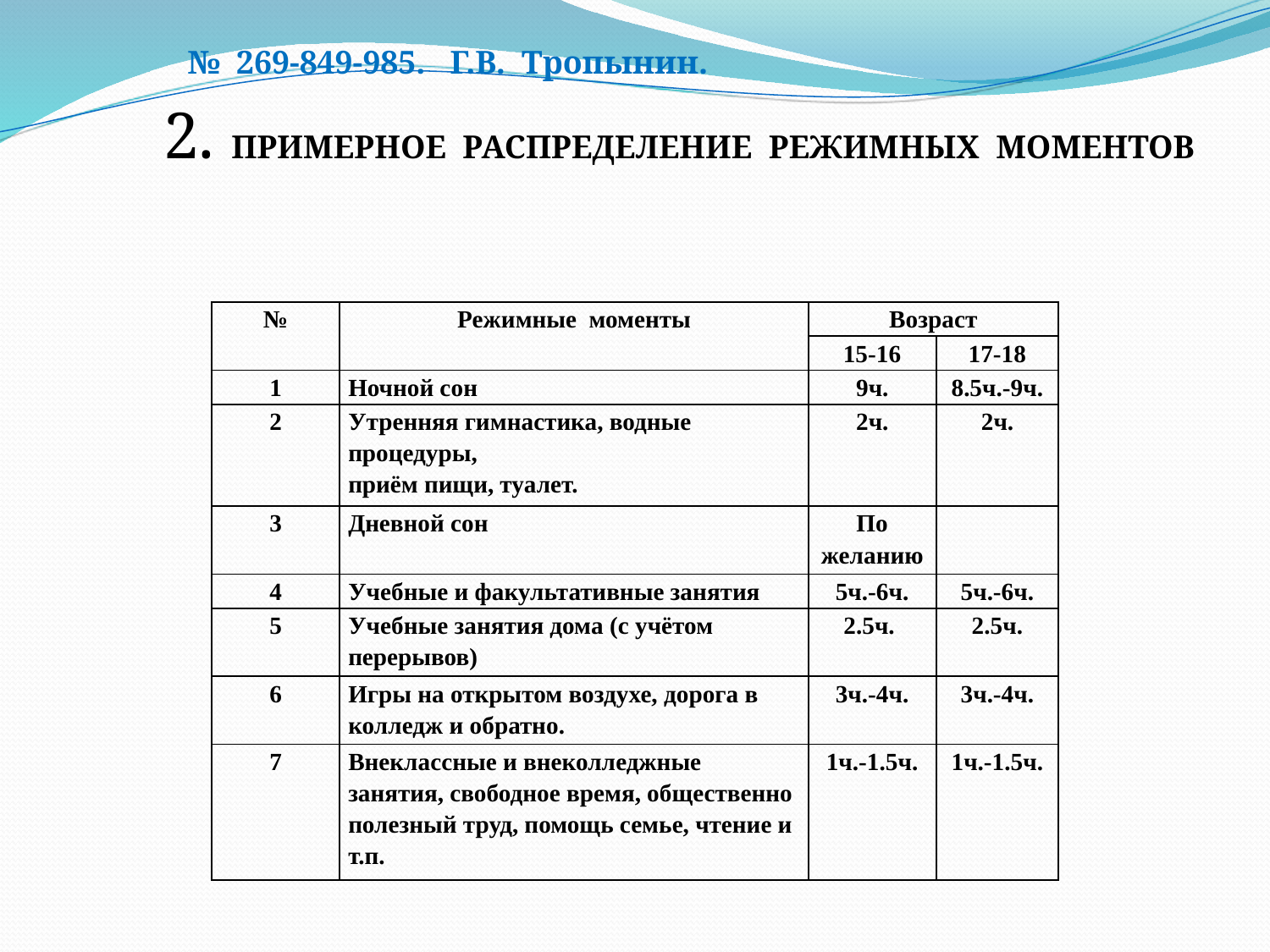

№  269-849-985.   Г.В.  Тропынин.

2. ПРИМЕРНОЕ  РАСПРЕДЕЛЕНИЕ  РЕЖИМНЫХ  МОМЕНТОВ
| № | Режимные моменты | Возраст |  |
| --- | --- | --- | --- |
|  |  | 15-16 | 17-18 |
| 1 | Ночной сон | 9ч. | 8.5ч.-9ч. |
| 2 | Утренняя гимнастика, водные процедуры, приём пищи, туалет. | 2ч. | 2ч. |
| 3 | Дневной сон | По желанию |  |
| 4 | Учебные и факультативные занятия | 5ч.-6ч. | 5ч.-6ч. |
| 5 | Учебные занятия дома (с учётом перерывов) | 2.5ч. | 2.5ч. |
| 6 | Игры на открытом воздухе, дорога в колледж и обратно. | 3ч.-4ч. | 3ч.-4ч. |
| 7 | Внеклассные и внеколледжные занятия, свободное время, общественно полезный труд, помощь семье, чтение и т.п. | 1ч.-1.5ч. | 1ч.-1.5ч. |